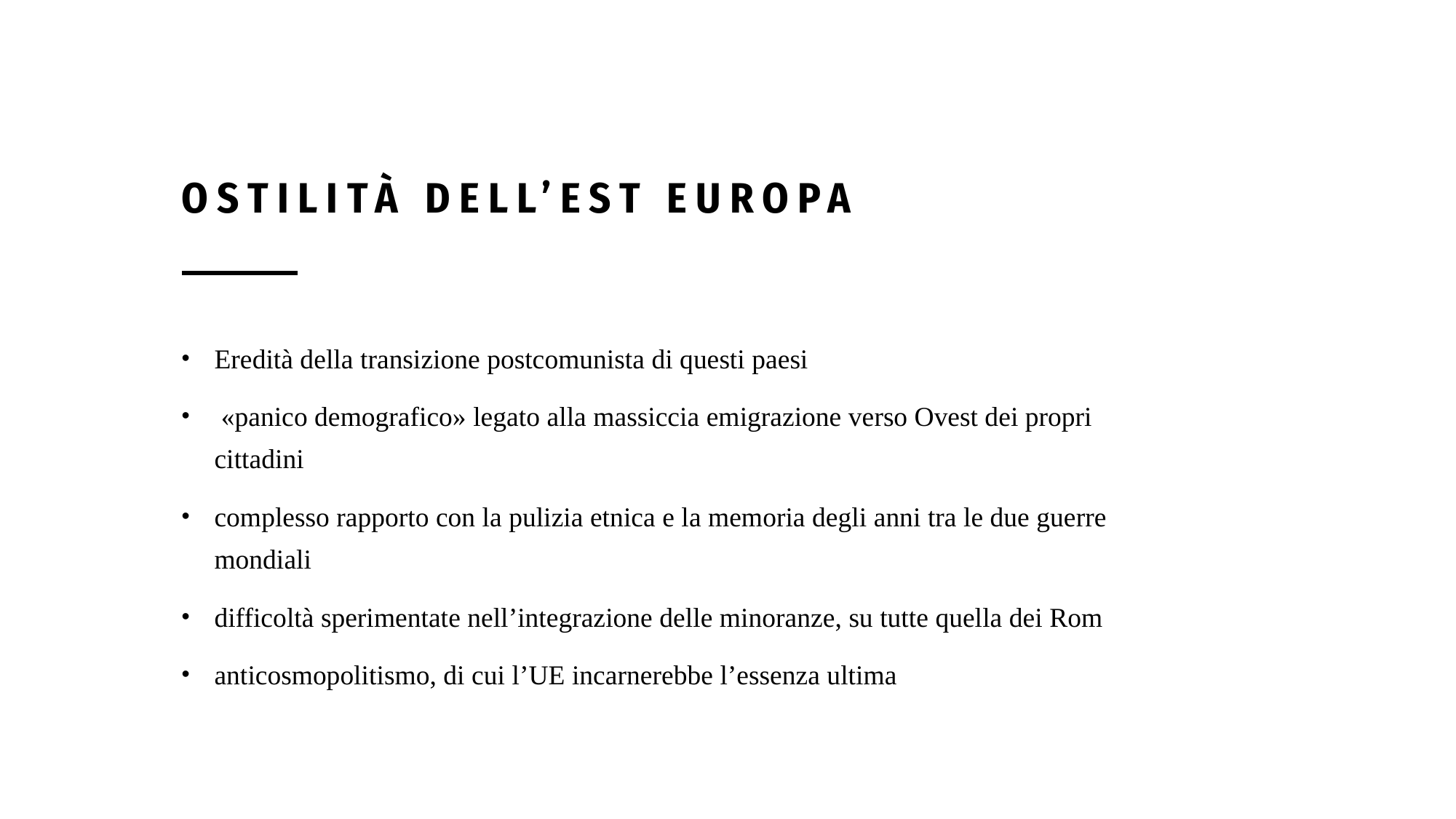

# OSTILITÀ DELL’EST EUROPA
Eredità della transizione postcomunista di questi paesi
 «panico demografico» legato alla massiccia emigrazione verso Ovest dei propri cittadini
complesso rapporto con la pulizia etnica e la memoria degli anni tra le due guerre mondiali
difficoltà sperimentate nell’integrazione delle minoranze, su tutte quella dei Rom
anticosmopolitismo, di cui l’UE incarnerebbe l’essenza ultima